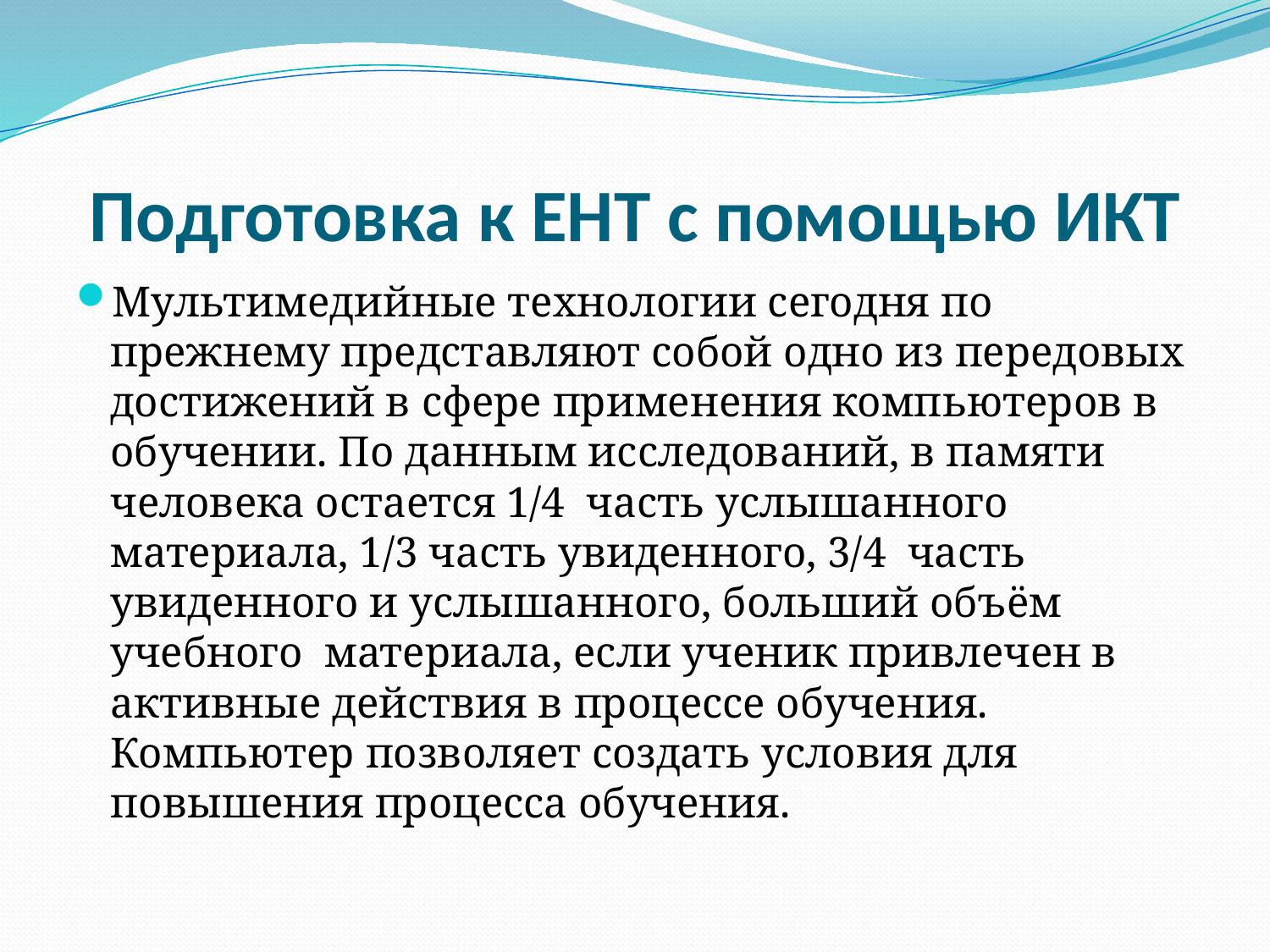

# Подготовка к ЕНТ с помощью ИКТ
Мультимедийные технологии сегодня по прежнему представляют собой одно из передовых достижений в сфере применения компьютеров в обучении. По данным исследований, в памяти человека остается 1/4  часть услышанного материала, 1/3 часть увиденного, 3/4  часть увиденного и услышанного, больший объём учебного  материала, если ученик привлечен в активные действия в процессе обучения. Компьютер позволяет создать условия для повышения процесса обучения.